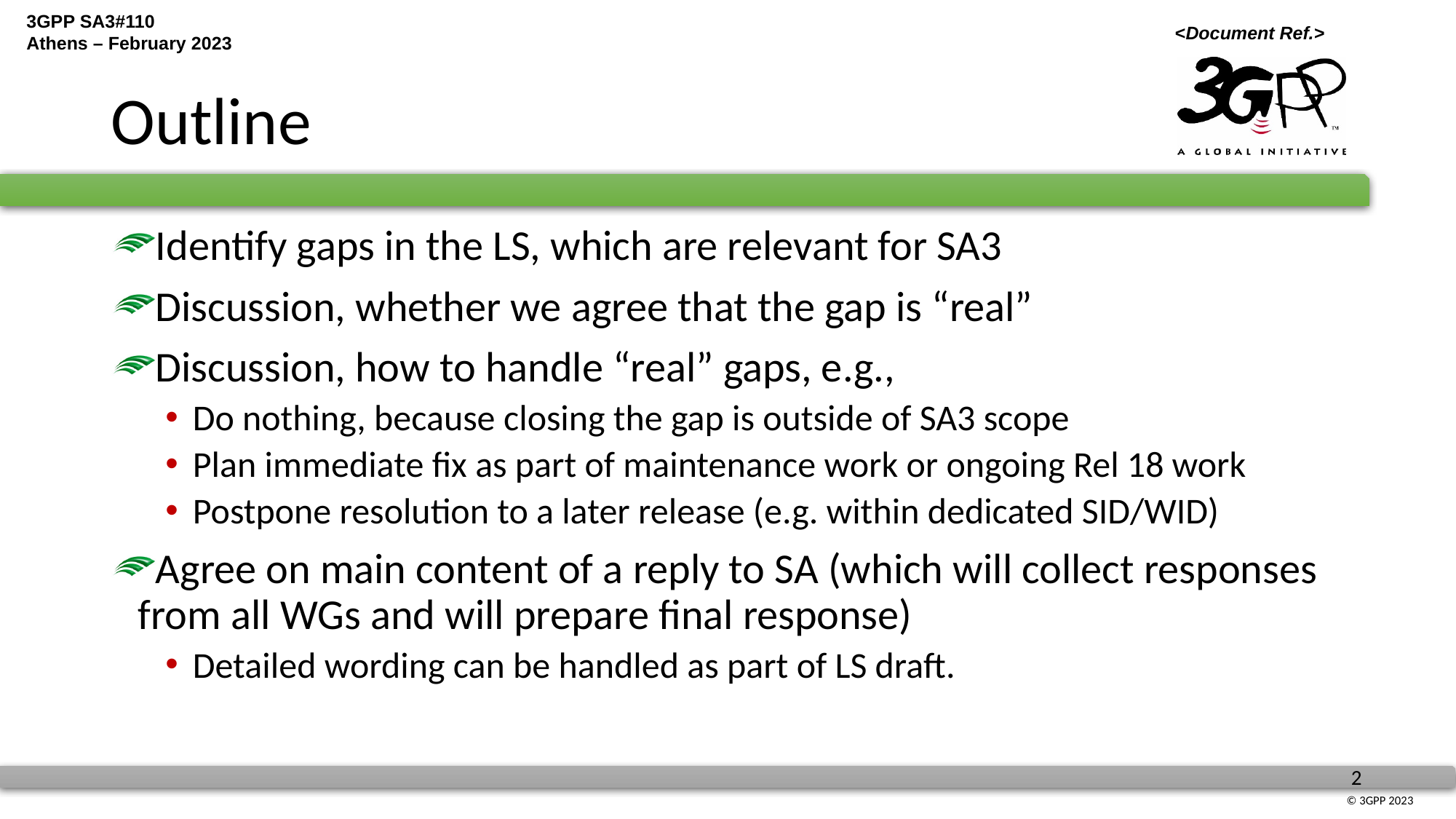

# Outline
Identify gaps in the LS, which are relevant for SA3
Discussion, whether we agree that the gap is “real”
Discussion, how to handle “real” gaps, e.g.,
Do nothing, because closing the gap is outside of SA3 scope
Plan immediate fix as part of maintenance work or ongoing Rel 18 work
Postpone resolution to a later release (e.g. within dedicated SID/WID)
Agree on main content of a reply to SA (which will collect responses from all WGs and will prepare final response)
Detailed wording can be handled as part of LS draft.